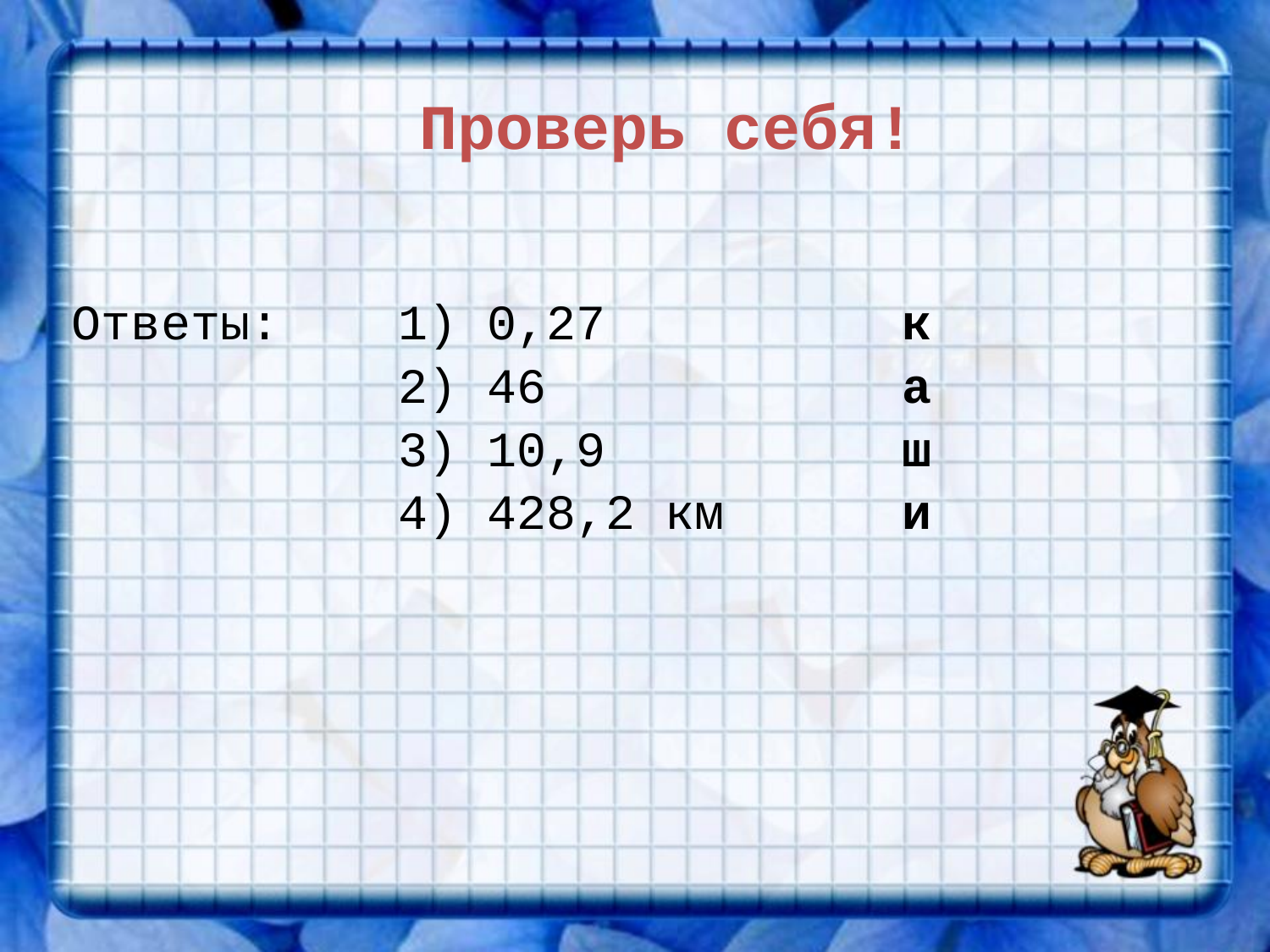

Проверь себя!

Ответы:    1) 0,27          к
           2) 46            а
           3) 10,9          ш
           4) 428,2 км      и